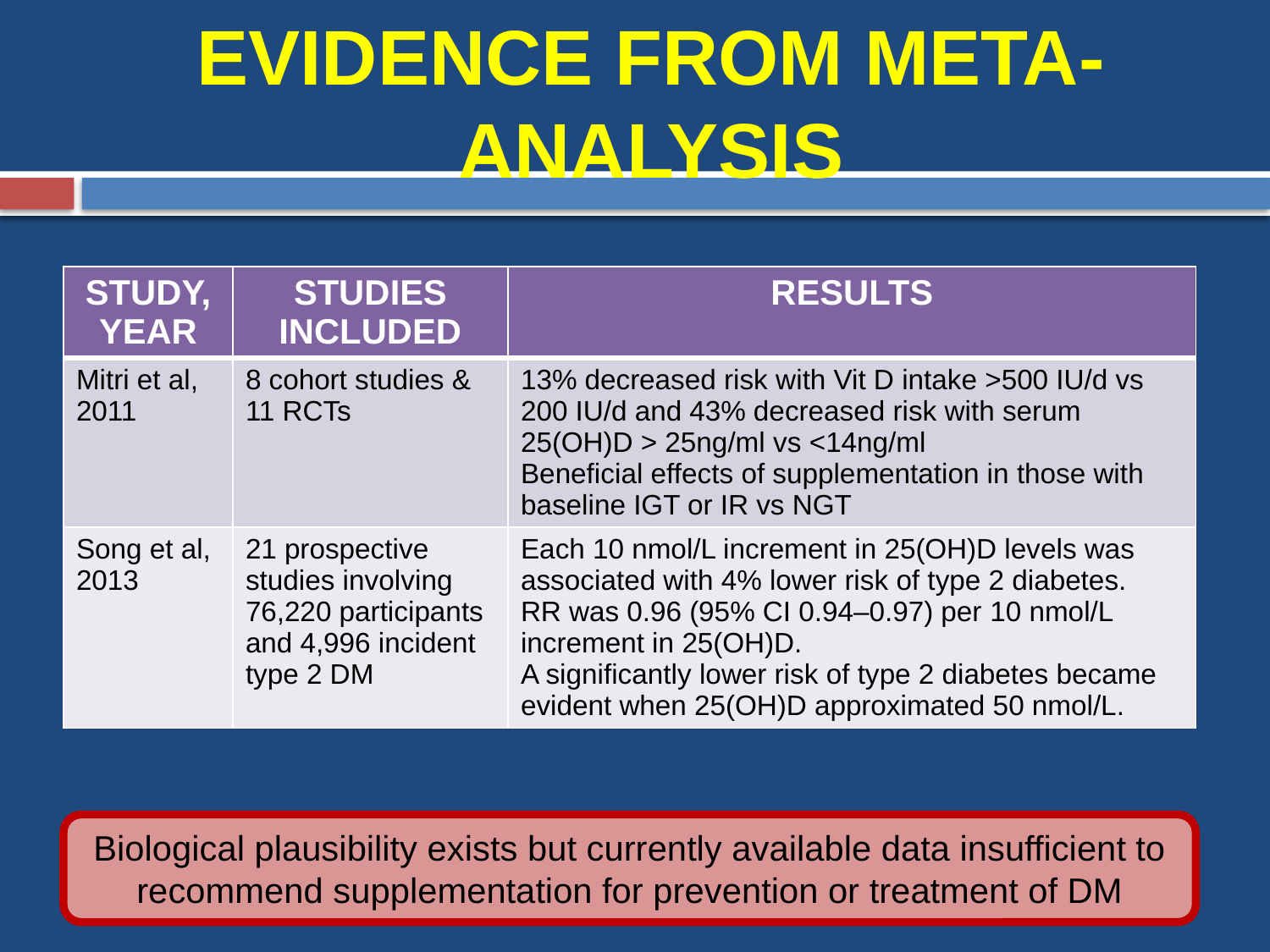

# EVIDENCE FROM META-ANALYSIS
| STUDY, YEAR | STUDIES INCLUDED | RESULTS |
| --- | --- | --- |
| Mitri et al, 2011 | 8 cohort studies & 11 RCTs | 13% decreased risk with Vit D intake >500 IU/d vs 200 IU/d and 43% decreased risk with serum 25(OH)D > 25ng/ml vs <14ng/ml Beneficial effects of supplementation in those with baseline IGT or IR vs NGT |
| Song et al, 2013 | 21 prospective studies involving 76,220 participants and 4,996 incident type 2 DM | Each 10 nmol/L increment in 25(OH)D levels was associated with 4% lower risk of type 2 diabetes. RR was 0.96 (95% CI 0.94–0.97) per 10 nmol/L increment in 25(OH)D. A significantly lower risk of type 2 diabetes became evident when 25(OH)D approximated 50 nmol/L. |
Biological plausibility exists but currently available data insufficient to recommend supplementation for prevention or treatment of DM